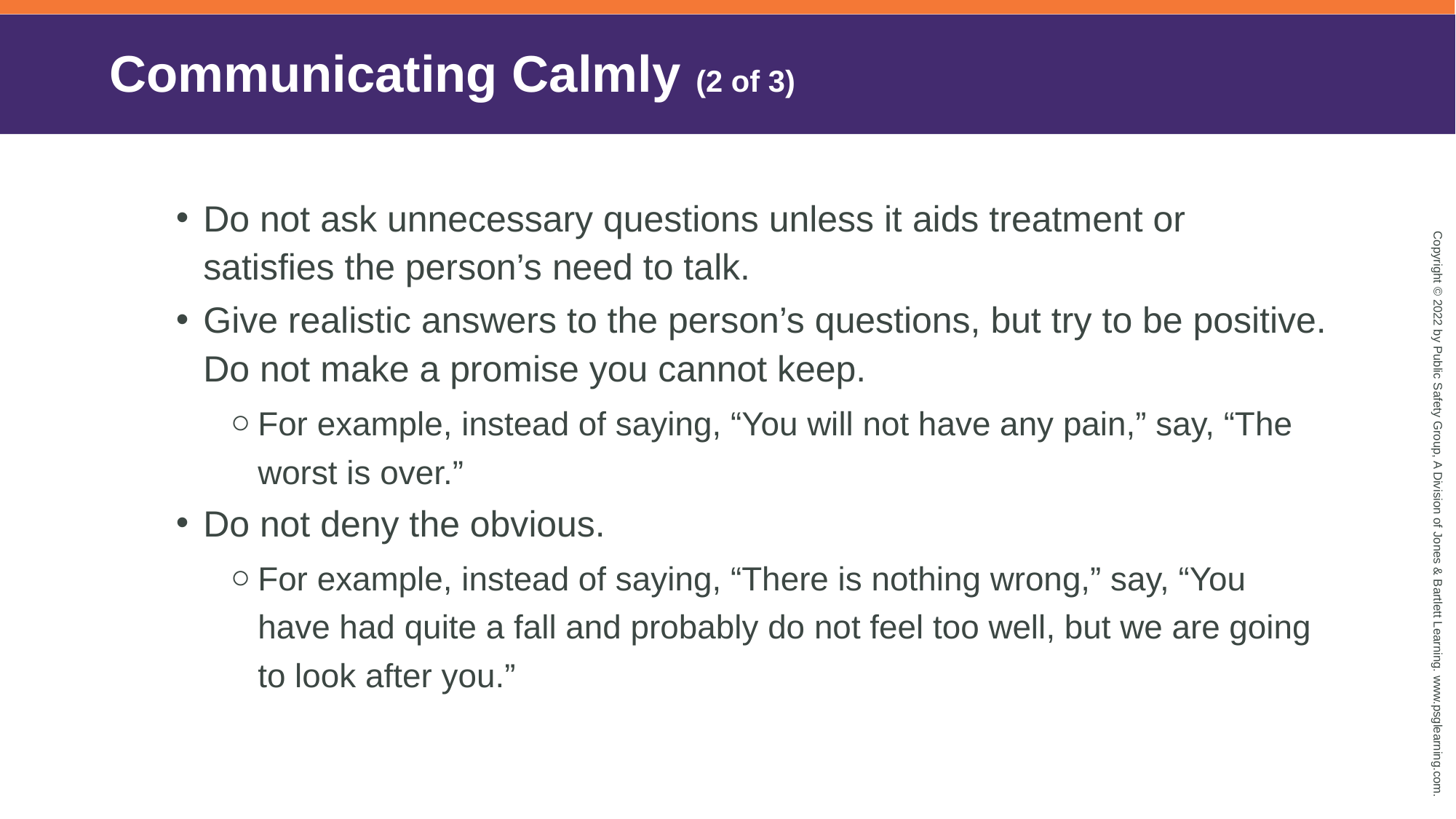

# Communicating Calmly (2 of 3)
Do not ask unnecessary questions unless it aids treatment or satisfies the person’s need to talk.
Give realistic answers to the person’s questions, but try to be positive. Do not make a promise you cannot keep.
For example, instead of saying, “You will not have any pain,” say, “The worst is over.”
Do not deny the obvious.
For example, instead of saying, “There is nothing wrong,” say, “You have had quite a fall and probably do not feel too well, but we are going to look after you.”